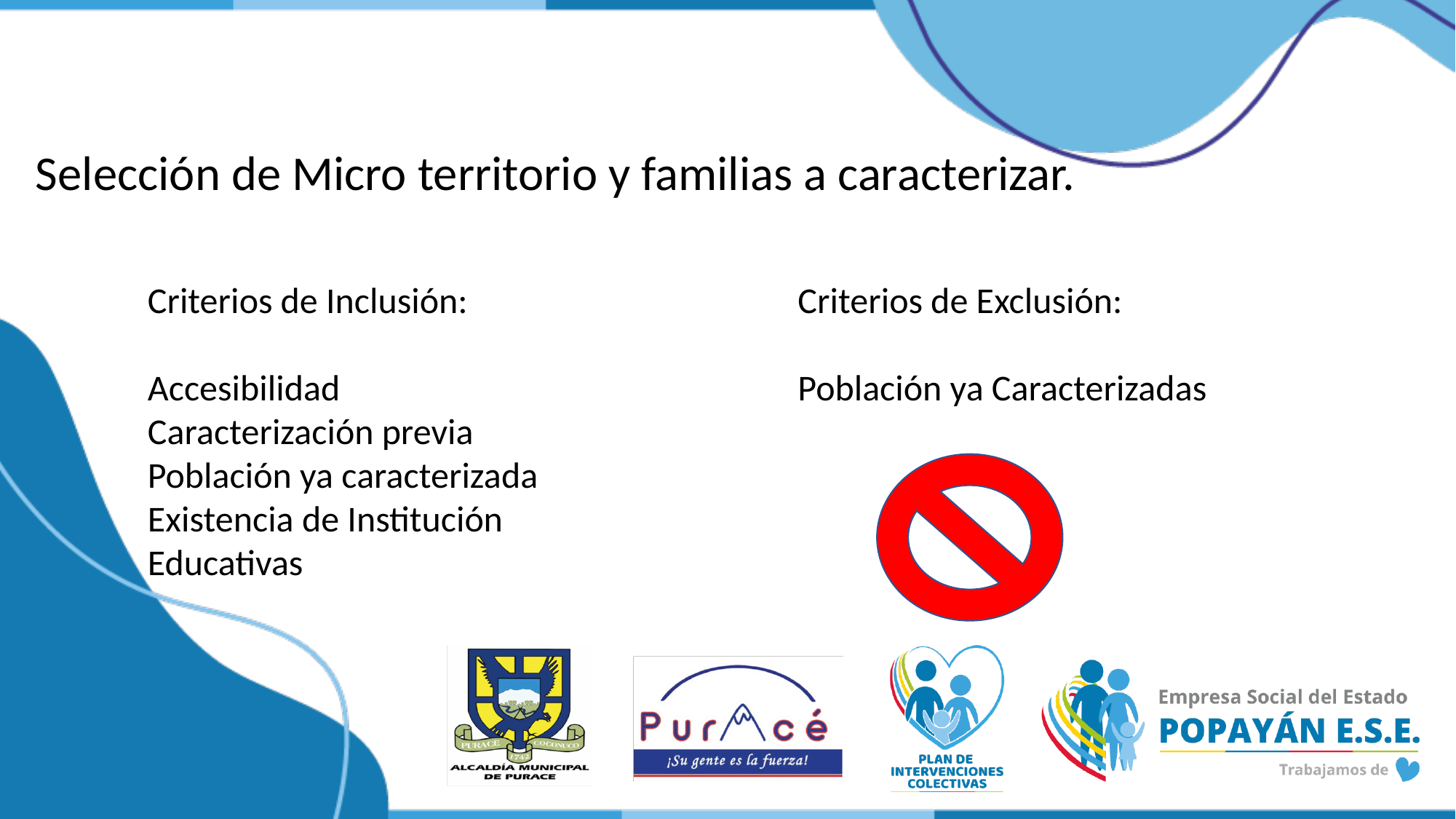

Selección de Micro territorio y familias a caracterizar.
Criterios de Inclusión:

Accesibilidad
Caracterización previa
Población ya caracterizada
Existencia de Institución Educativas

Criterios de Exclusión:

Población ya Caracterizadas